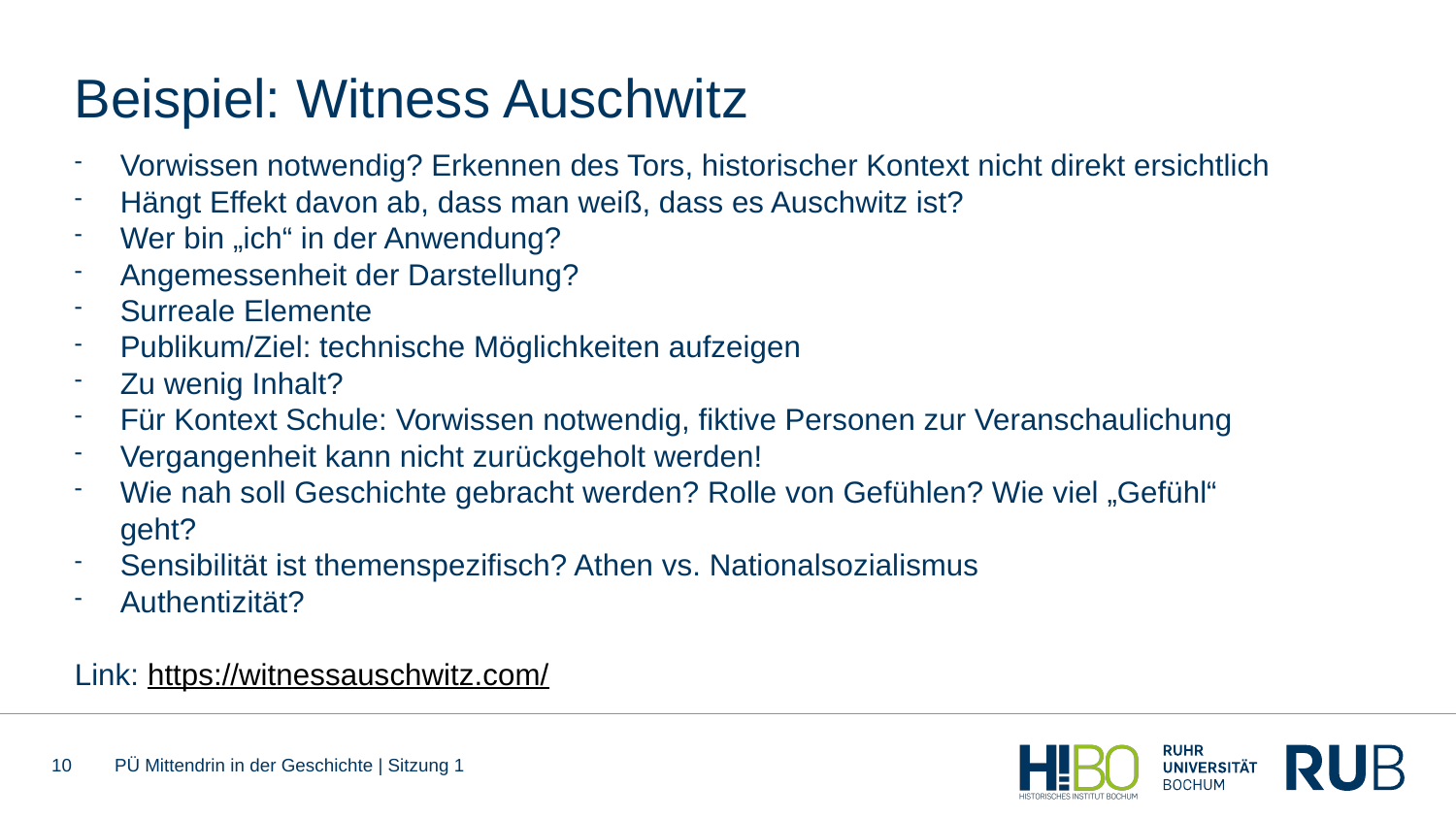

# Beispiel: Witness Auschwitz
Vorwissen notwendig? Erkennen des Tors, historischer Kontext nicht direkt ersichtlich
Hängt Effekt davon ab, dass man weiß, dass es Auschwitz ist?
Wer bin „ich“ in der Anwendung?
Angemessenheit der Darstellung?
Surreale Elemente
Publikum/Ziel: technische Möglichkeiten aufzeigen
Zu wenig Inhalt?
Für Kontext Schule: Vorwissen notwendig, fiktive Personen zur Veranschaulichung
Vergangenheit kann nicht zurückgeholt werden!
Wie nah soll Geschichte gebracht werden? Rolle von Gefühlen? Wie viel „Gefühl“ geht?
Sensibilität ist themenspezifisch? Athen vs. Nationalsozialismus
Authentizität?

Link: https://witnessauschwitz.com/
10
PÜ Mittendrin in der Geschichte | Sitzung 1